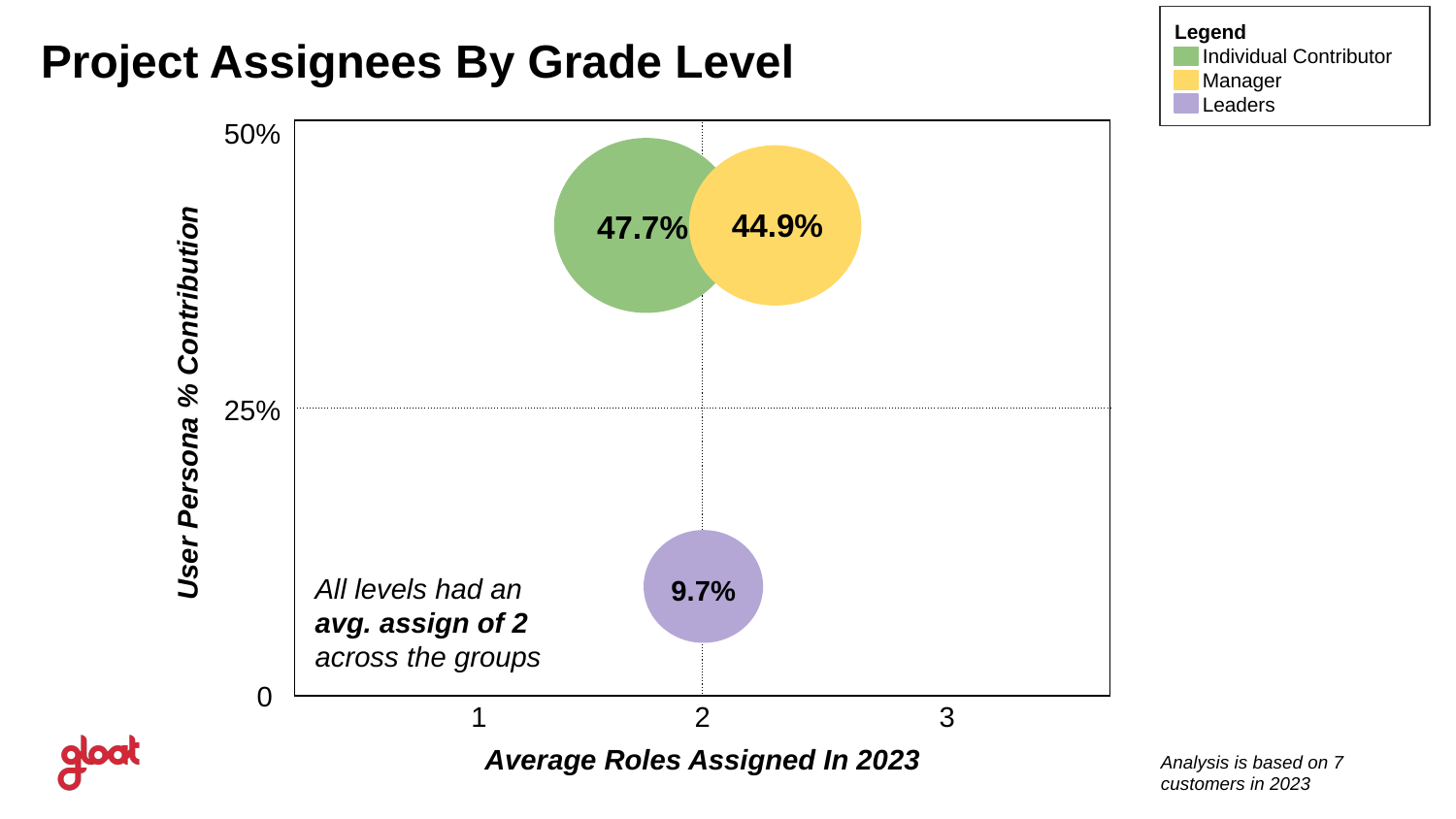

Legend
     Individual Contributor
     Manager
     Leaders

Project Assignees By Grade Level

50%
|  |  |
| --- | --- |
|  |  |

44.9%
47.7%
25%
User Persona % Contribution

All levels had an avg. assign of 2 across the groups
9.7%
0
2
1
3
Analysis is based on 7 customers in 2023
Average Roles Assigned In 2023